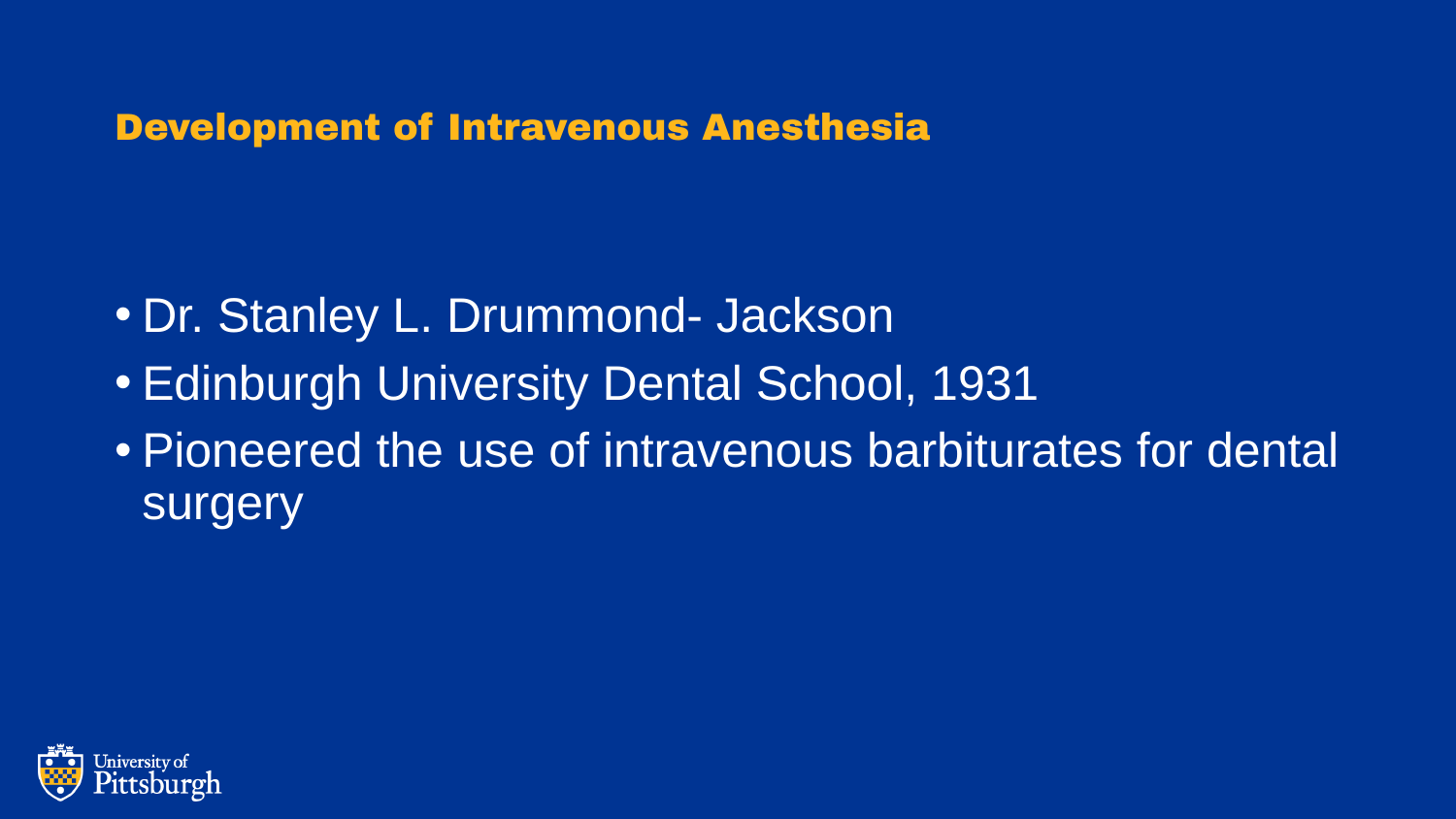

# Development of Intravenous Anesthesia
Dr. Stanley L. Drummond- Jackson
Edinburgh University Dental School, 1931
Pioneered the use of intravenous barbiturates for dental surgery